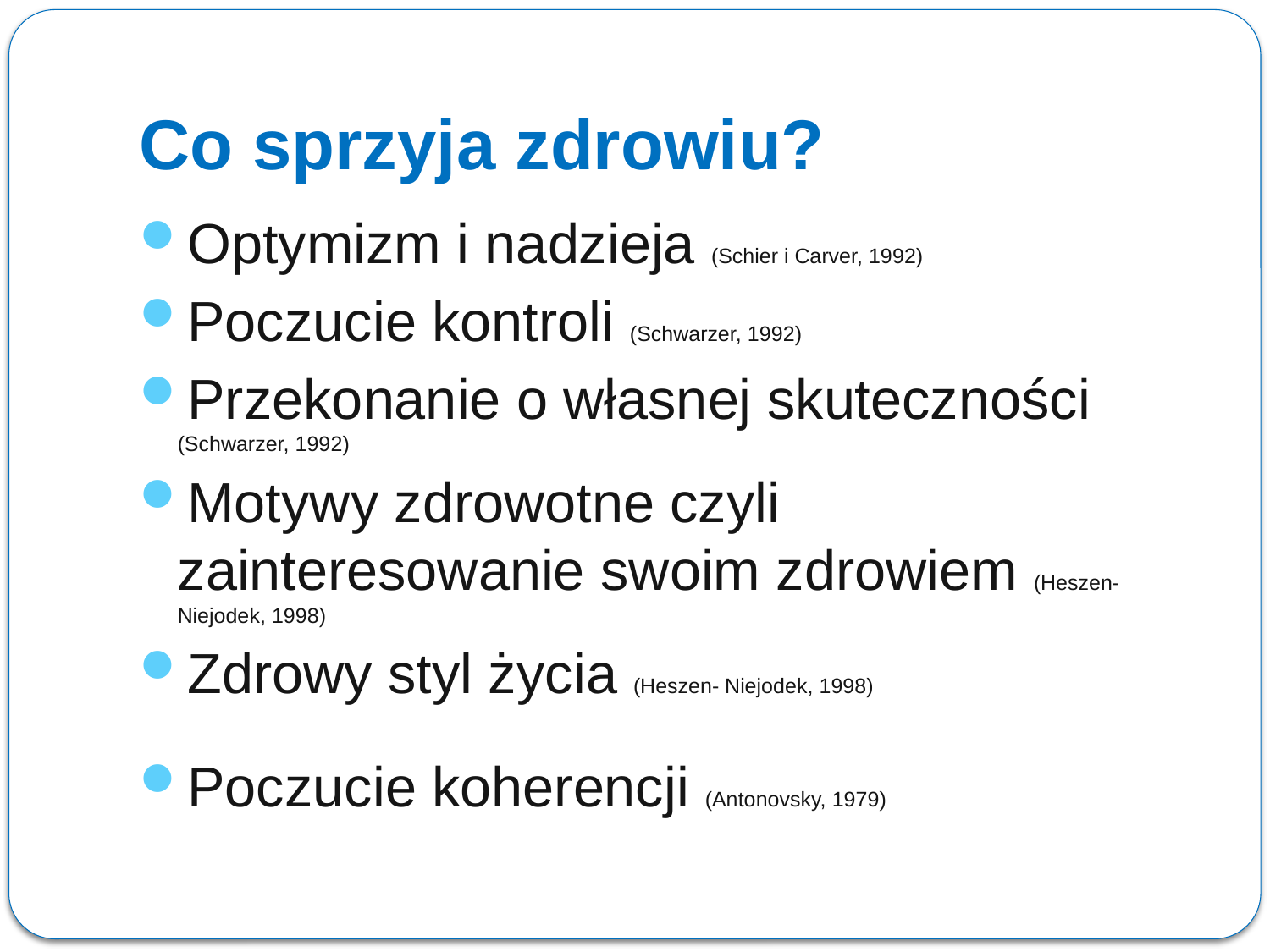

# Co sprzyja zdrowiu?
Optymizm i nadzieja (Schier i Carver, 1992)
Poczucie kontroli (Schwarzer, 1992)
Przekonanie o własnej skuteczności (Schwarzer, 1992)
Motywy zdrowotne czyli zainteresowanie swoim zdrowiem (Heszen- Niejodek, 1998)
Zdrowy styl życia (Heszen- Niejodek, 1998)

Poczucie koherencji (Antonovsky, 1979)